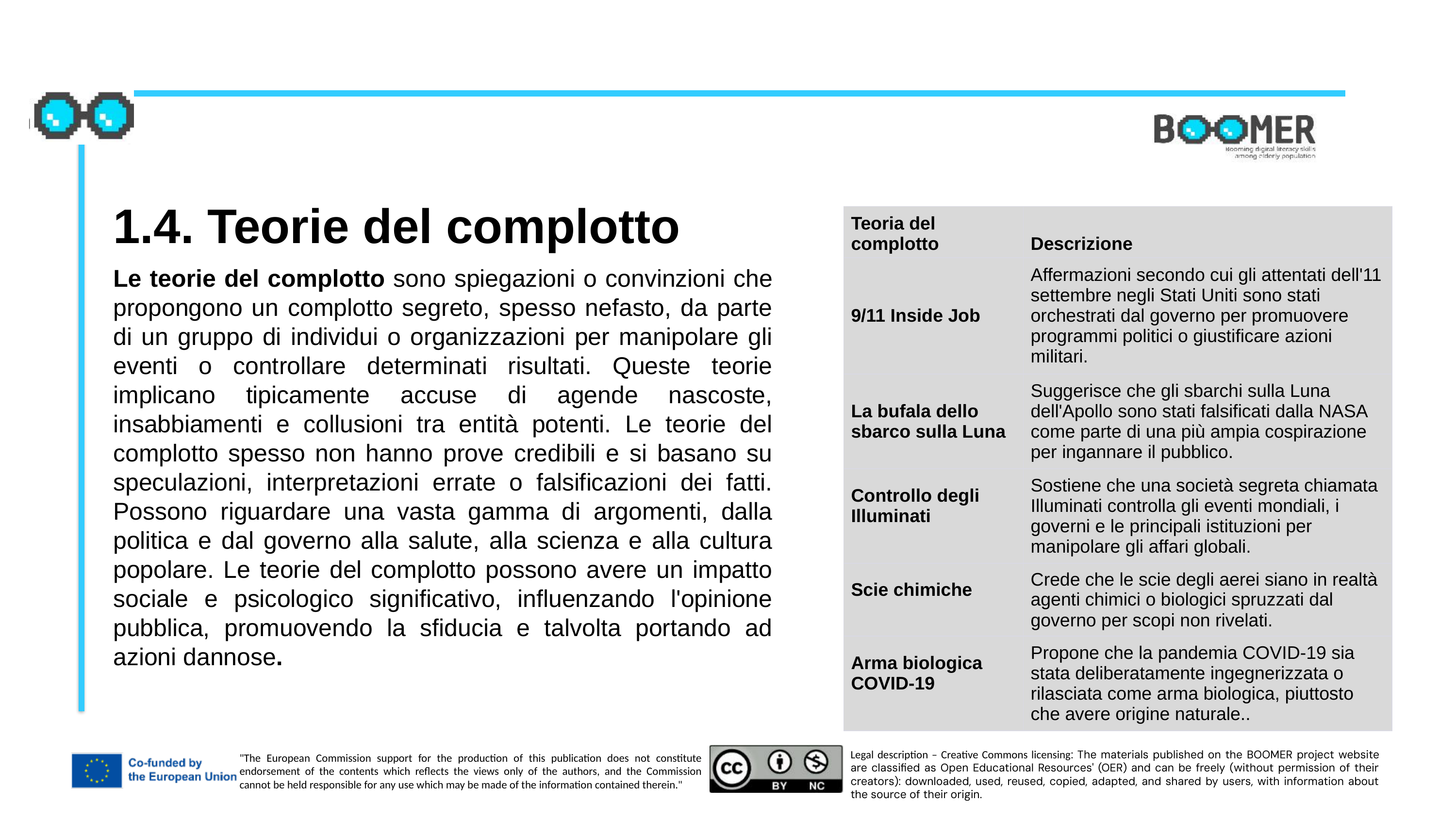

1.4. Teorie del complotto
| Teoria del complotto | Descrizione |
| --- | --- |
| 9/11 Inside Job | Affermazioni secondo cui gli attentati dell'11 settembre negli Stati Uniti sono stati orchestrati dal governo per promuovere programmi politici o giustificare azioni militari. |
| La bufala dello sbarco sulla Luna | Suggerisce che gli sbarchi sulla Luna dell'Apollo sono stati falsificati dalla NASA come parte di una più ampia cospirazione per ingannare il pubblico. |
| Controllo degli Illuminati | Sostiene che una società segreta chiamata Illuminati controlla gli eventi mondiali, i governi e le principali istituzioni per manipolare gli affari globali. |
| Scie chimiche | Crede che le scie degli aerei siano in realtà agenti chimici o biologici spruzzati dal governo per scopi non rivelati. |
| Arma biologica COVID-19 | Propone che la pandemia COVID-19 sia stata deliberatamente ingegnerizzata o rilasciata come arma biologica, piuttosto che avere origine naturale.. |
Le teorie del complotto sono spiegazioni o convinzioni che propongono un complotto segreto, spesso nefasto, da parte di un gruppo di individui o organizzazioni per manipolare gli eventi o controllare determinati risultati. Queste teorie implicano tipicamente accuse di agende nascoste, insabbiamenti e collusioni tra entità potenti. Le teorie del complotto spesso non hanno prove credibili e si basano su speculazioni, interpretazioni errate o falsificazioni dei fatti. Possono riguardare una vasta gamma di argomenti, dalla politica e dal governo alla salute, alla scienza e alla cultura popolare. Le teorie del complotto possono avere un impatto sociale e psicologico significativo, influenzando l'opinione pubblica, promuovendo la sfiducia e talvolta portando ad azioni dannose.